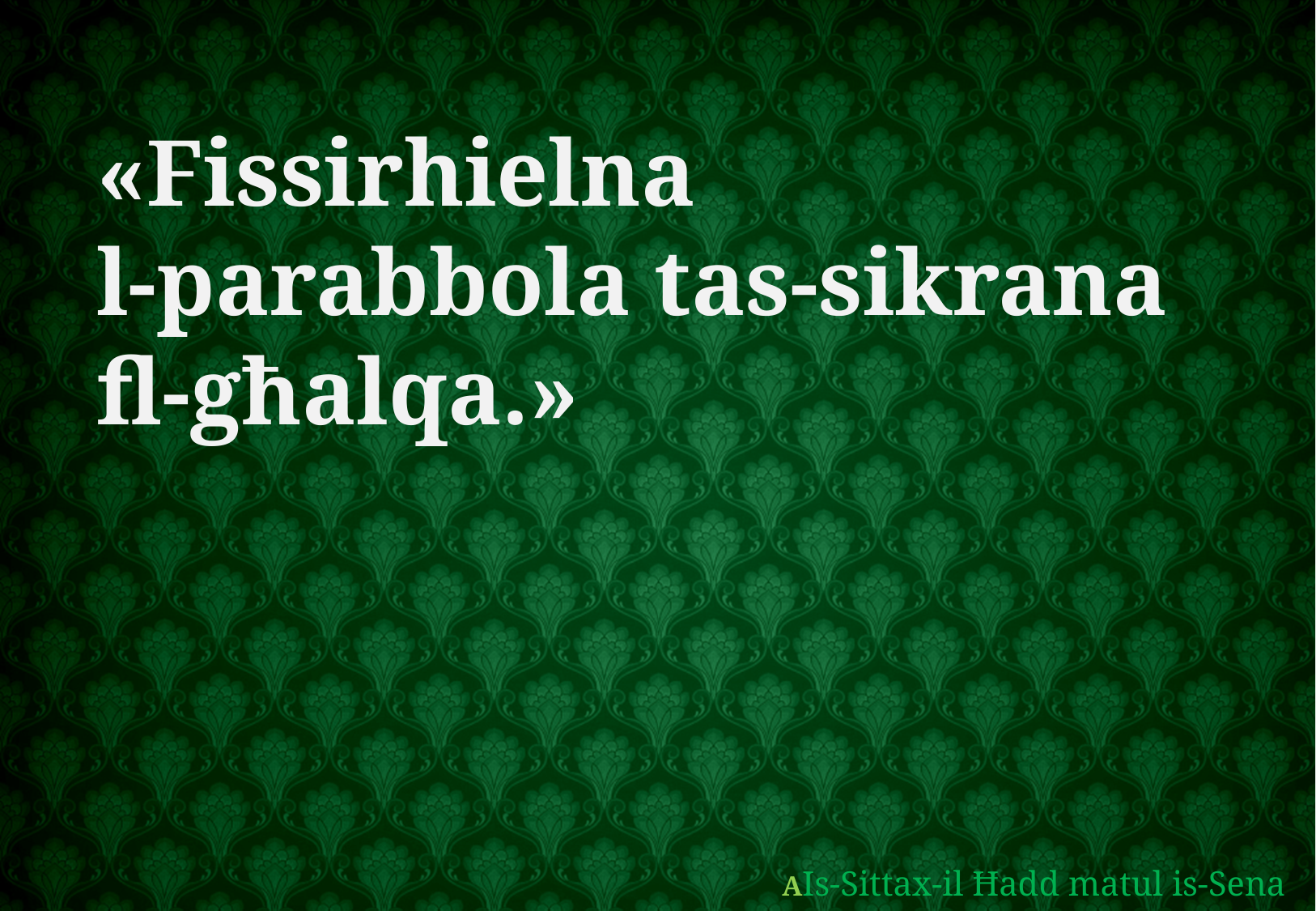

«Fissirhielna
l-parabbola tas-sikrana
fl-għalqa.»
AIs-Sittax-il Ħadd matul is-Sena